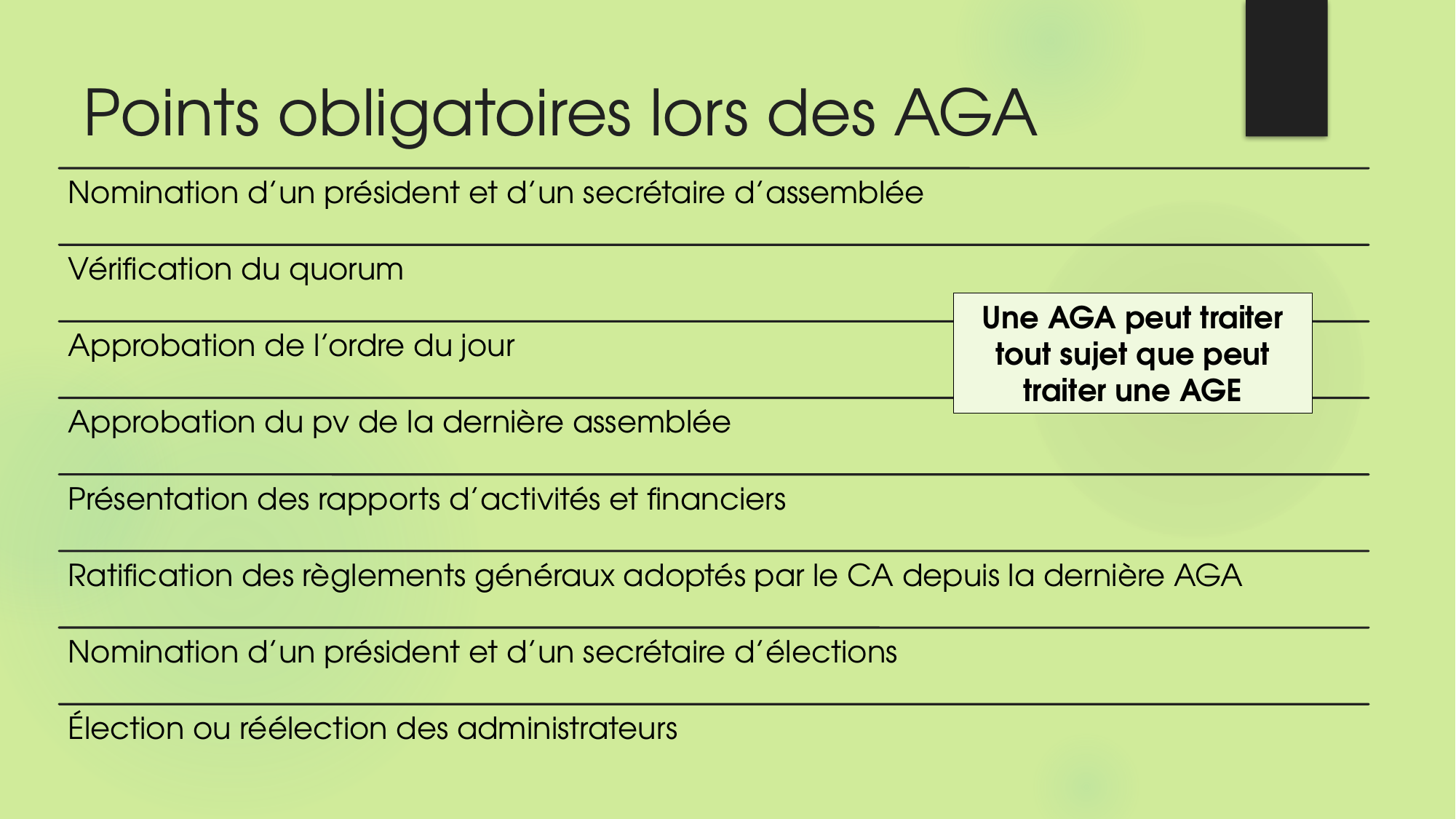

# Points obligatoires lors des AGA
Nomination d’un président et d’un secrétaire d’assemblée
Vérification du quorum
Approbation de l’ordre du jour
Approbation du pv de la dernière assemblée
Présentation des rapports d’activités et financiers
Ratification des règlements généraux adoptés par le CA depuis la dernière AGA
Nomination d’un président et d’un secrétaire d’élections
Élection ou réélection des administrateurs
Une AGA peut traiter tout sujet que peut traiter une AGE